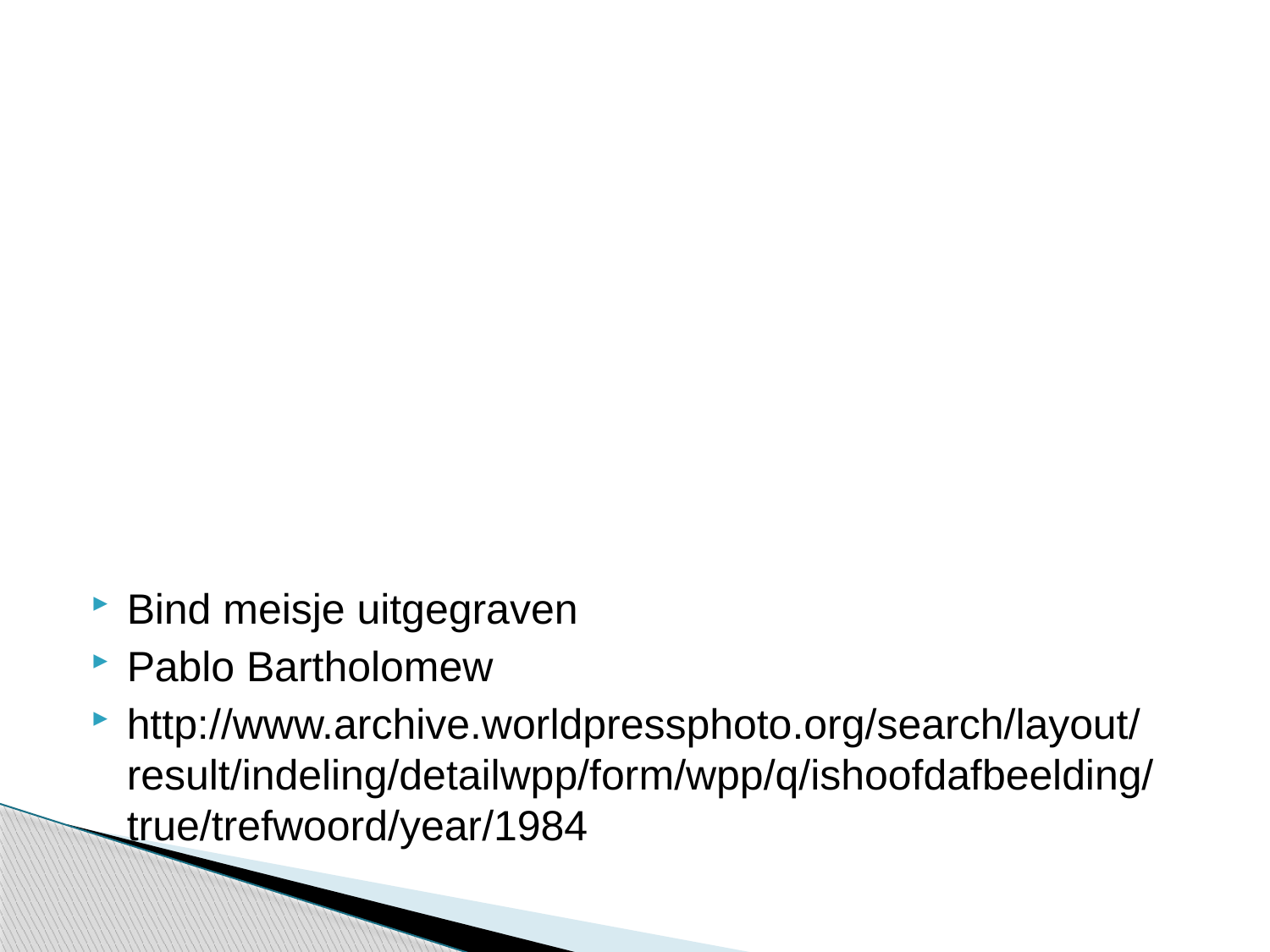

#
Bind meisje uitgegraven
Pablo Bartholomew
http://www.archive.worldpressphoto.org/search/layout/result/indeling/detailwpp/form/wpp/q/ishoofdafbeelding/true/trefwoord/year/1984